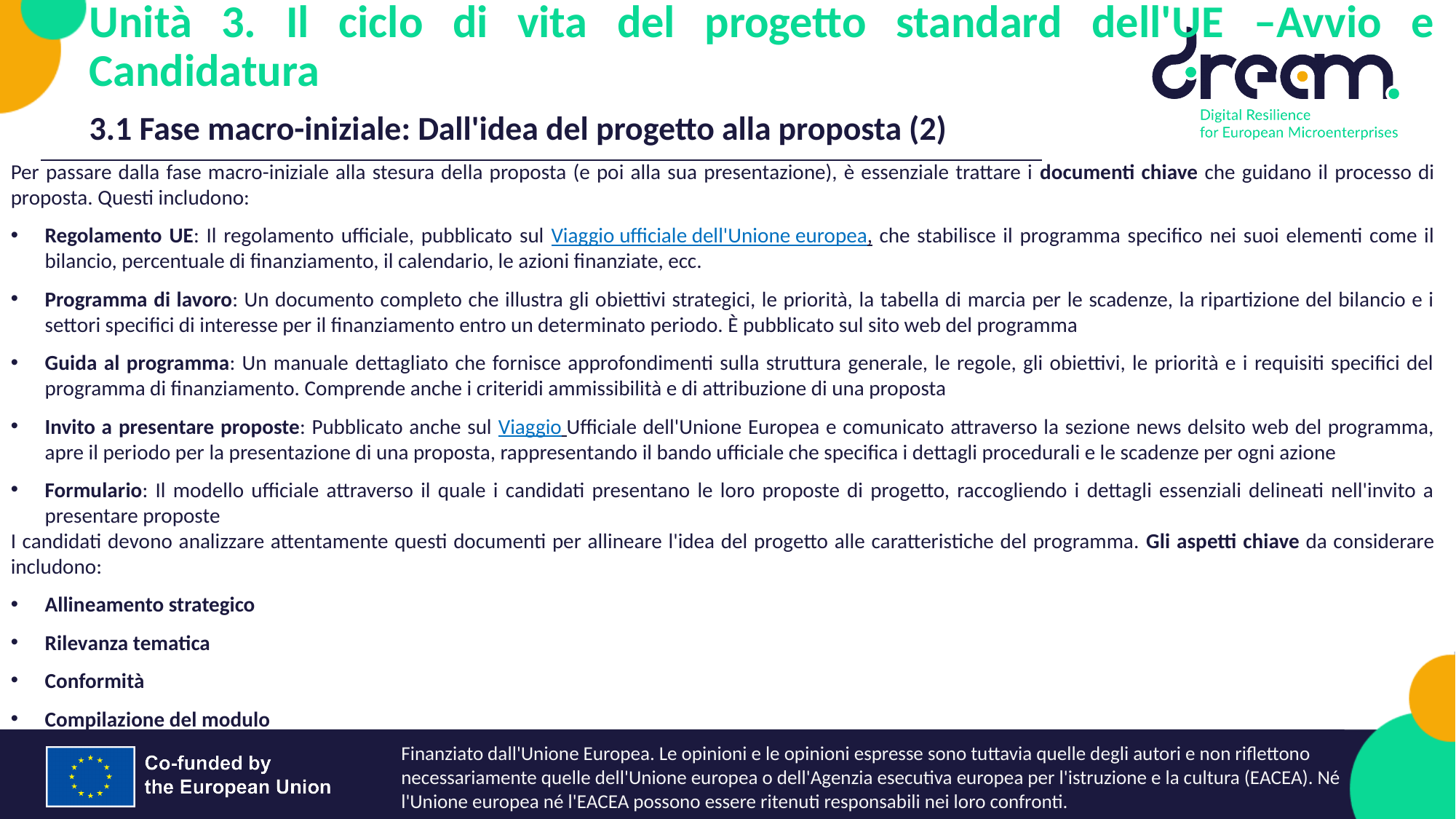

Unità 3. Il ciclo di vita del progetto standard dell'UE –Avvio e Candidatura
3.1 Fase macro-iniziale: Dall'idea del progetto alla proposta (2)
Per passare dalla fase macro-iniziale alla stesura della proposta (e poi alla sua presentazione), è essenziale trattare i documenti chiave che guidano il processo di proposta. Questi includono:

Regolamento UE: Il regolamento ufficiale, pubblicato sul Viaggio ufficiale dell'Unione europea, che stabilisce il programma specifico nei suoi elementi come il bilancio, percentuale di finanziamento, il calendario, le azioni finanziate, ecc.

Programma di lavoro: Un documento completo che illustra gli obiettivi strategici, le priorità, la tabella di marcia per le scadenze, la ripartizione del bilancio e i settori specifici di interesse per il finanziamento entro un determinato periodo. È pubblicato sul sito web del programma

Guida al programma: Un manuale dettagliato che fornisce approfondimenti sulla struttura generale, le regole, gli obiettivi, le priorità e i requisiti specifici del programma di finanziamento. Comprende anche i criteridi ammissibilità e di attribuzione di una proposta

Invito a presentare proposte: Pubblicato anche sul Viaggio Ufficiale dell'Unione Europea e comunicato attraverso la sezione news delsito web del programma, apre il periodo per la presentazione di una proposta, rappresentando il bando ufficiale che specifica i dettagli procedurali e le scadenze per ogni azione

Formulario: Il modello ufficiale attraverso il quale i candidati presentano le loro proposte di progetto, raccogliendo i dettagli essenziali delineati nell'invito a presentare proposte
I candidati devono analizzare attentamente questi documenti per allineare l'idea del progetto alle caratteristiche del programma. Gli aspetti chiave da considerare includono:

Allineamento strategico

Rilevanza tematica

Conformità

Compilazione del modulo